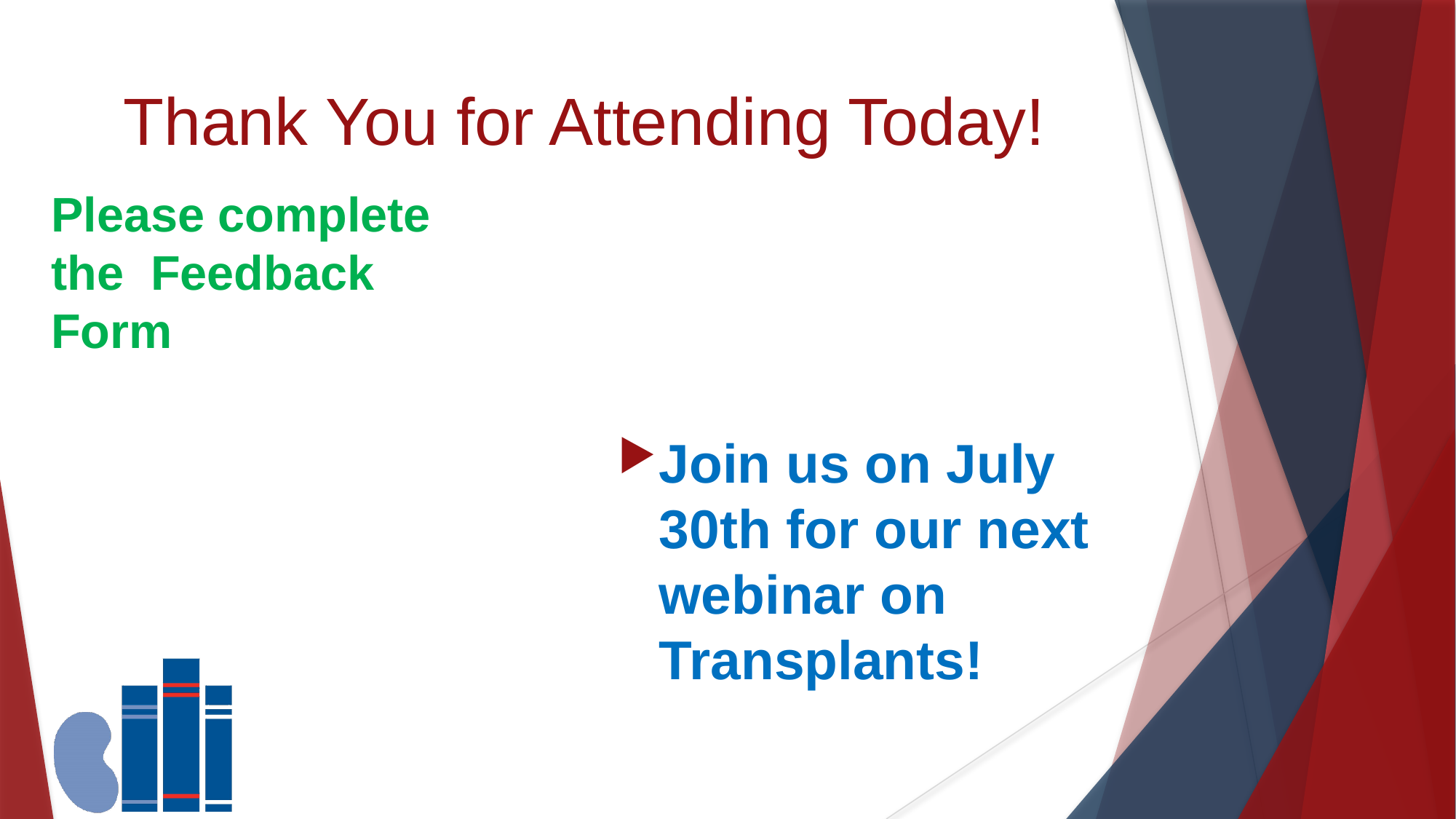

# Thank You for Attending Today!
Please complete the  Feedback Form

Join us on July 30th for our next webinar on Transplants!